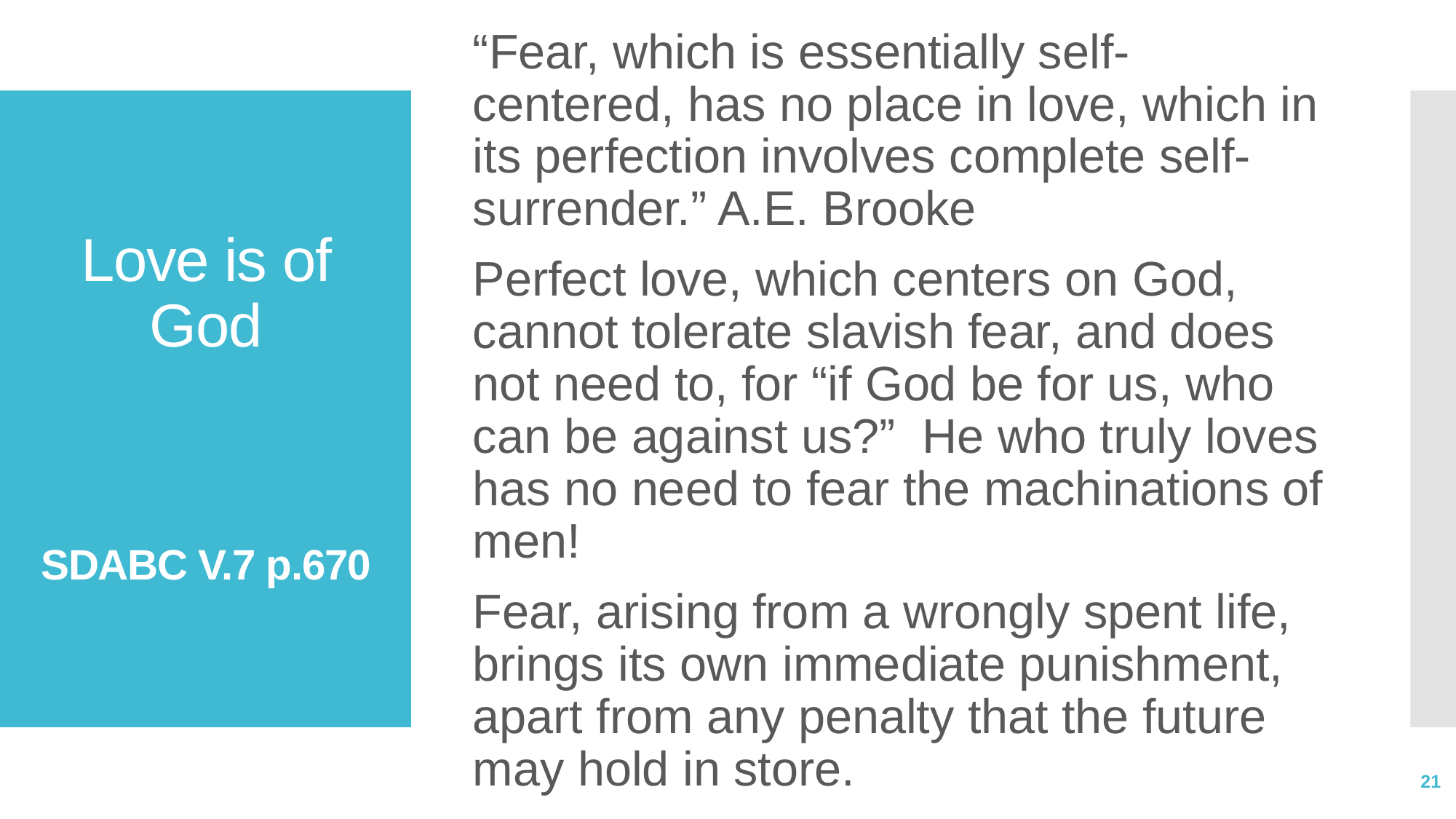

“Fear, which is essentially self-centered, has no place in love, which in its perfection involves complete self-surrender.” A.E. Brooke
Perfect love, which centers on God, cannot tolerate slavish fear, and does not need to, for “if God be for us, who can be against us?”  He who truly loves has no need to fear the machinations of men!
Fear, arising from a wrongly spent life, brings its own immediate punishment, apart from any penalty that the future may hold in store.
# Love is of God SDABC V.7 p.670
21